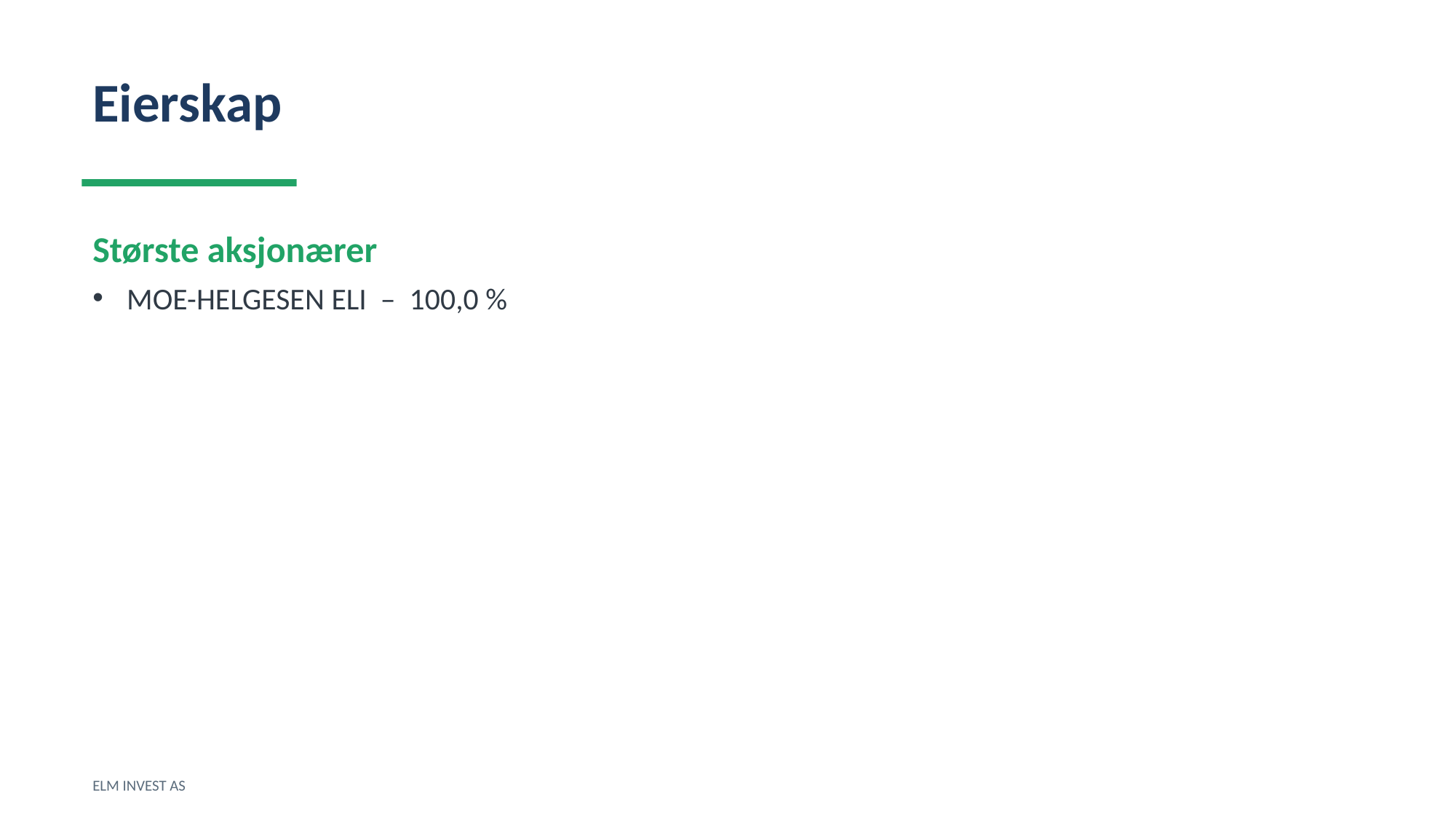

Eierskap

Største aksjonærer
MOE-HELGESEN ELI  –  100,0 %
ELM INVEST AS